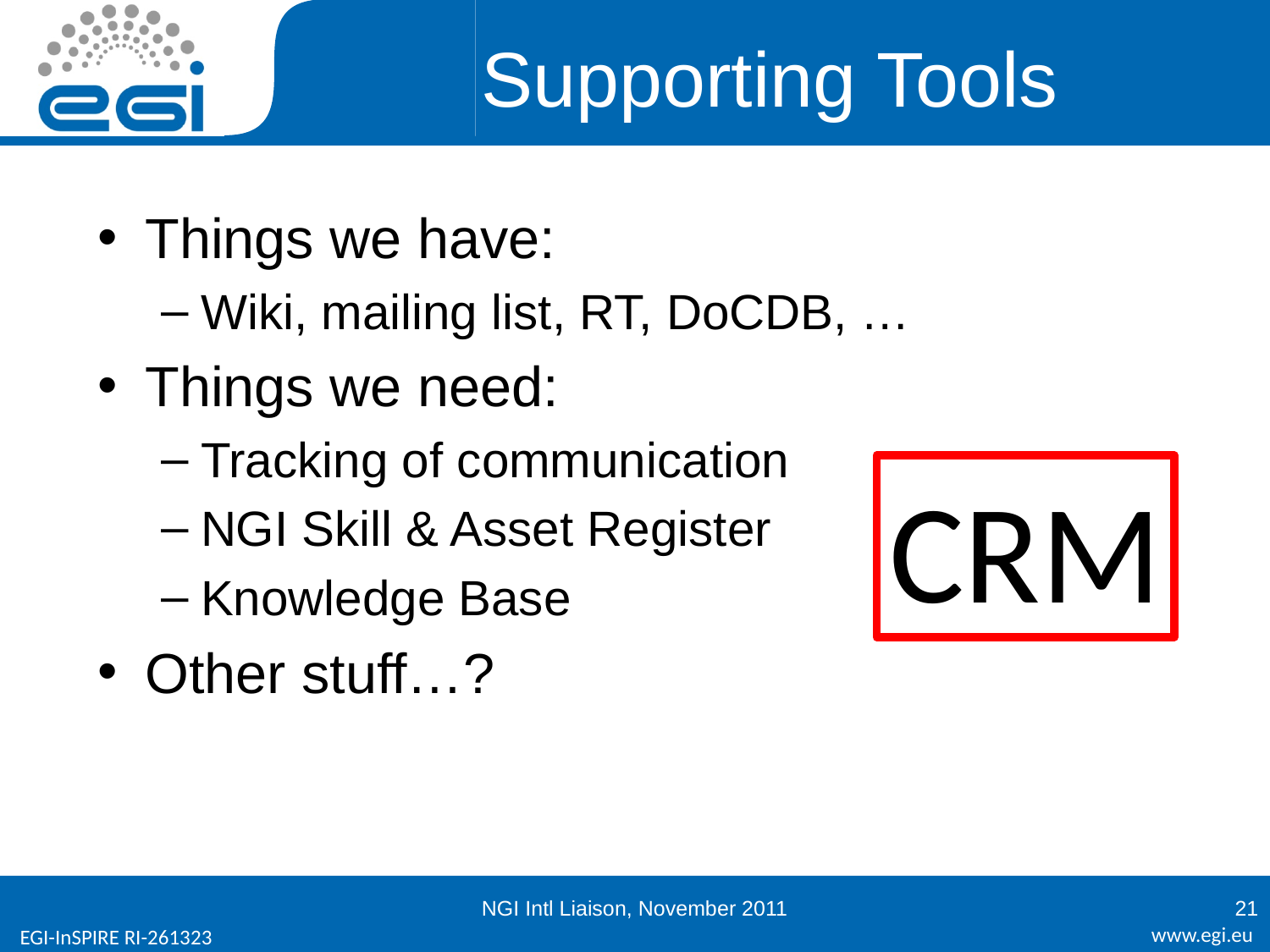

# Supporting Tools
Things we have:
Wiki, mailing list, RT, DoCDB, …
Things we need:
Tracking of communication
NGI Skill & Asset Register
Knowledge Base
Other stuff…?

CRM
NGI Intl Liaison, November 2011
21